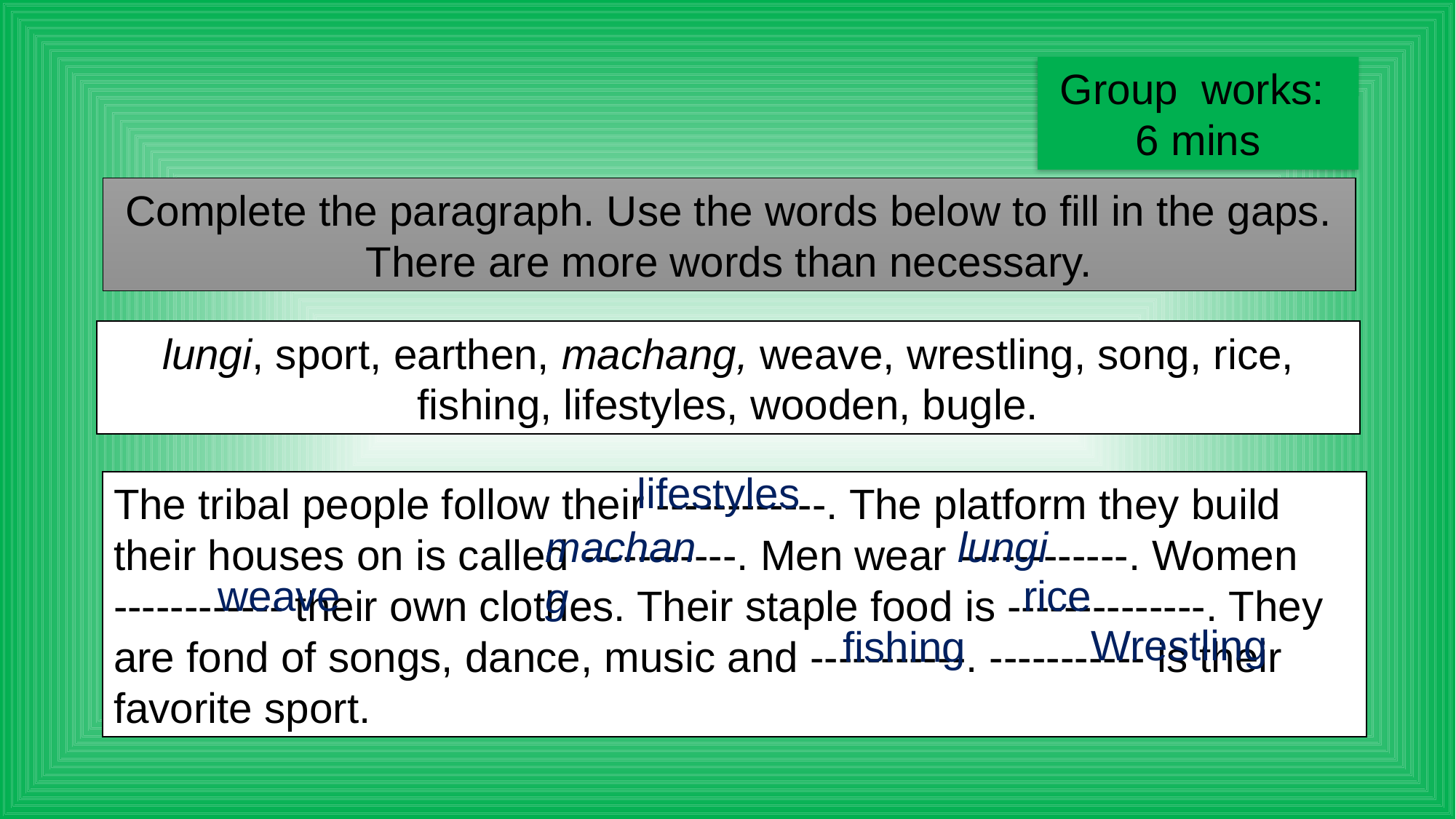

Group  works:
6 mins
Complete the paragraph. Use the words below to fill in the gaps. There are more words than necessary.
lungi, sport, earthen, machang, weave, wrestling, song, rice, fishing, lifestyles, wooden, bugle.
lifestyles
The tribal people follow their ------------. The platform they build their houses on is called -----------. Men wear ------------. Women ------------ their own clothes. Their staple food is --------------. They are fond of songs, dance, music and -----------. ----------- is their favorite sport.
machang
lungi
rice
weave
Wrestling
fishing